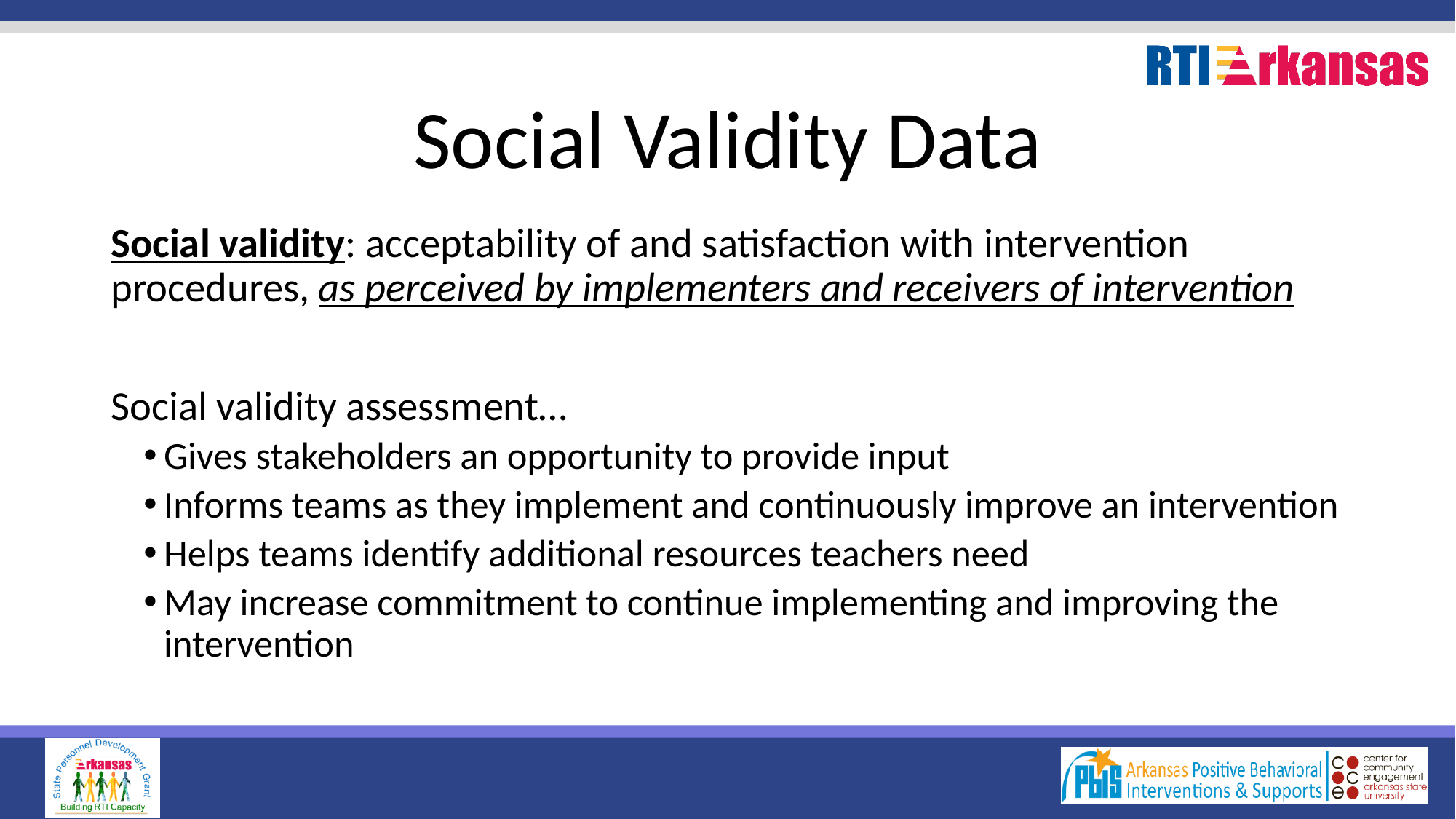

# Social Validity Data
Social validity: acceptability of and satisfaction with intervention procedures, as perceived by implementers and receivers of intervention

Social validity assessment…
Gives stakeholders an opportunity to provide input
Informs teams as they implement and continuously improve an intervention
Helps teams identify additional resources teachers need
May increase commitment to continue implementing and improving the intervention